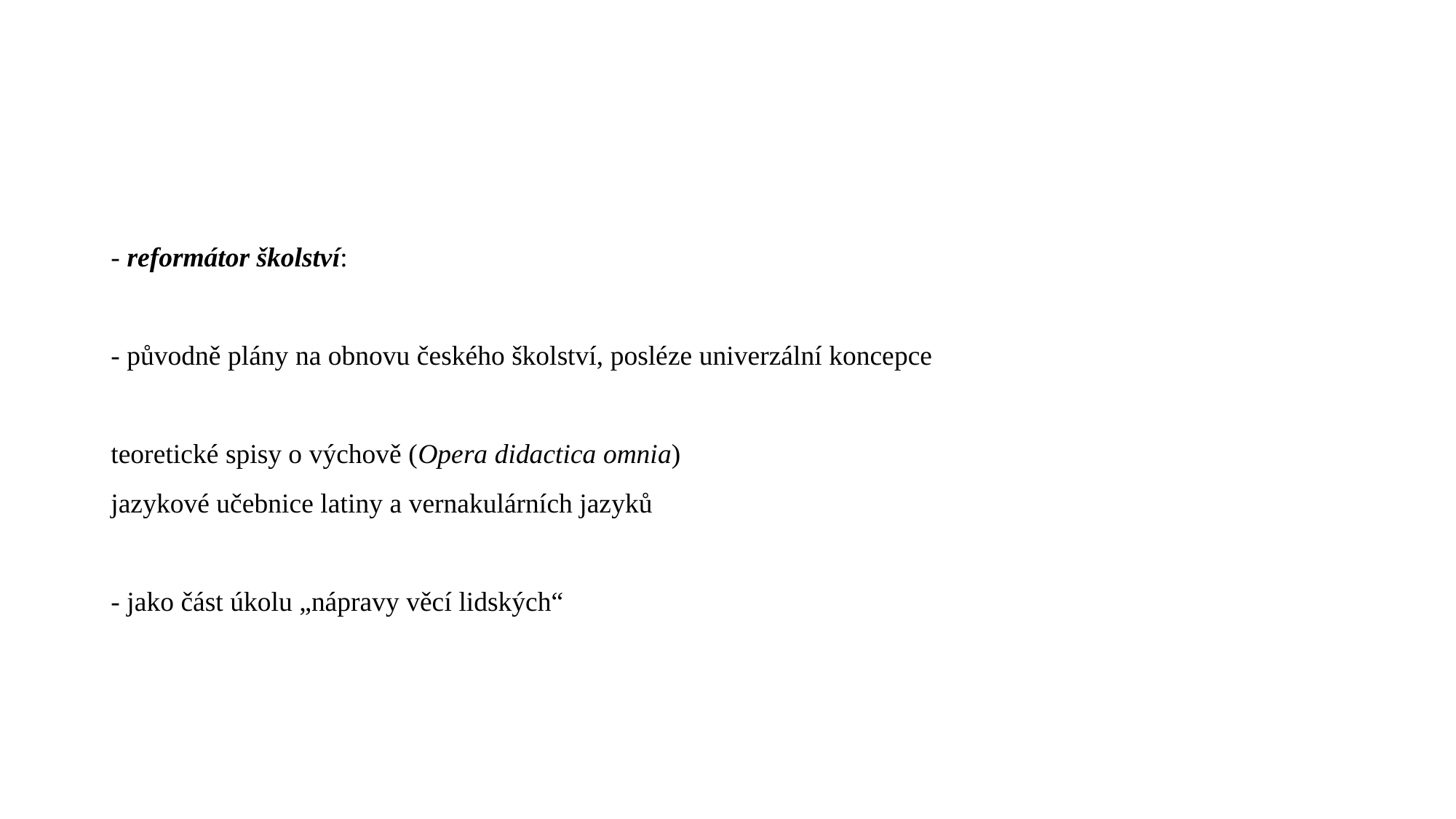

#
- reformátor školství:

- původně plány na obnovu českého školství, posléze univerzální koncepce

teoretické spisy o výchově (Opera didactica omnia)
jazykové učebnice latiny a vernakulárních jazyků

- jako část úkolu „nápravy věcí lidských“